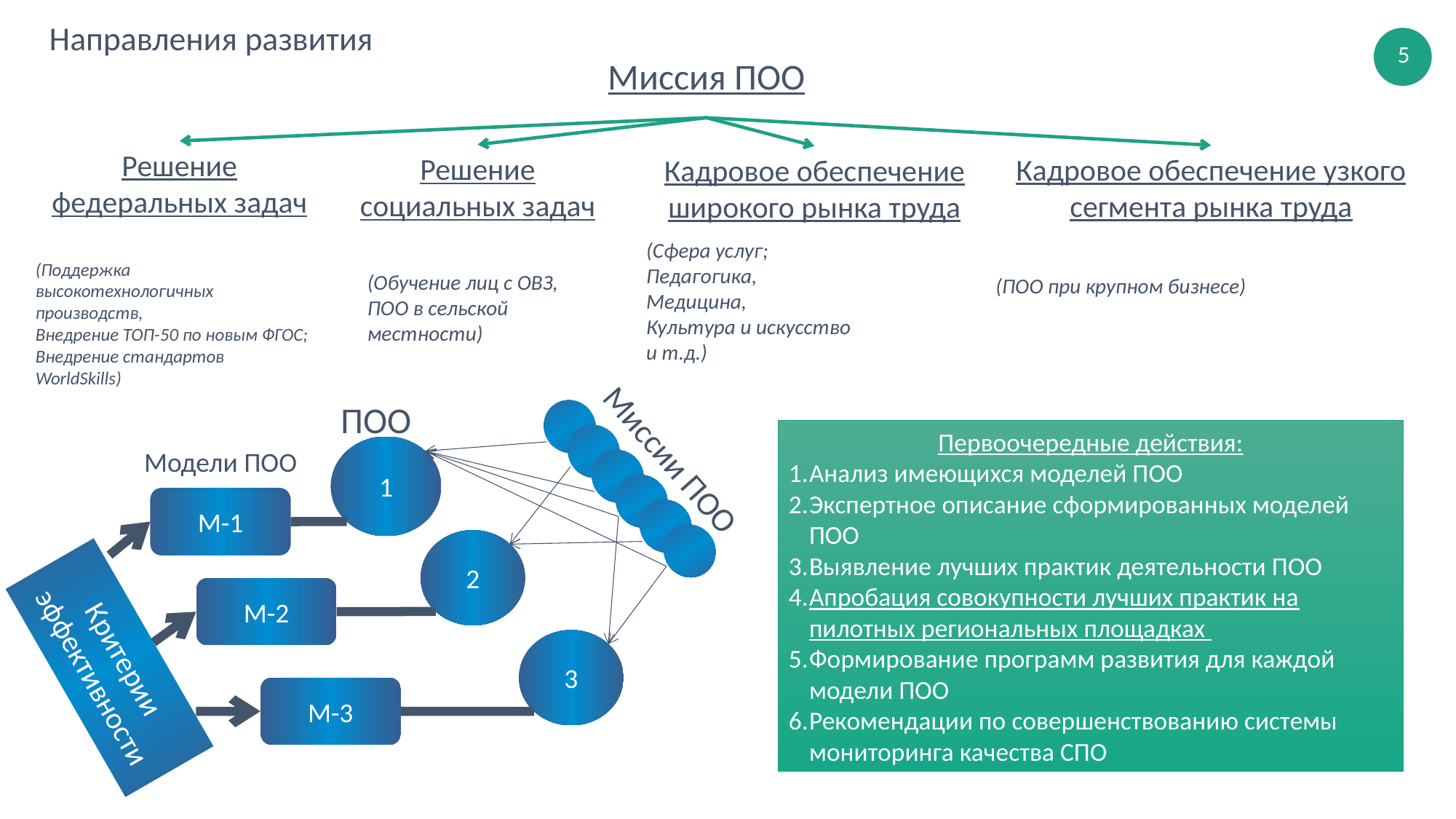

Направления развития
Миссия ПОО
Решение федеральных задач
Решение социальных задач
Кадровое обеспечение узкого сегмента рынка труда
Кадровое обеспечение широкого рынка труда
(Сфера услуг;
Педагогика,
Медицина,
Культура и искусство
и т.д.)
(Поддержка высокотехнологичных производств,
Внедрение ТОП-50 по новым ФГОС;
Внедрение стандартов WorldSkills)
(Обучение лиц с ОВЗ,
ПОО в сельской местности)

(ПОО при крупном бизнесе)
ПОО

Миссии ПОО
1
Модели ПОО

М-1

2
М-2
Критерии эффективности
3
М-3
Первоочередные действия:
Анализ имеющихся моделей ПОО
Экспертное описание сформированных моделей ПОО
Выявление лучших практик деятельности ПОО
Апробация совокупности лучших практик на пилотных региональных площадках
Формирование программ развития для каждой модели ПОО
Рекомендации по совершенствованию системы мониторинга качества СПО